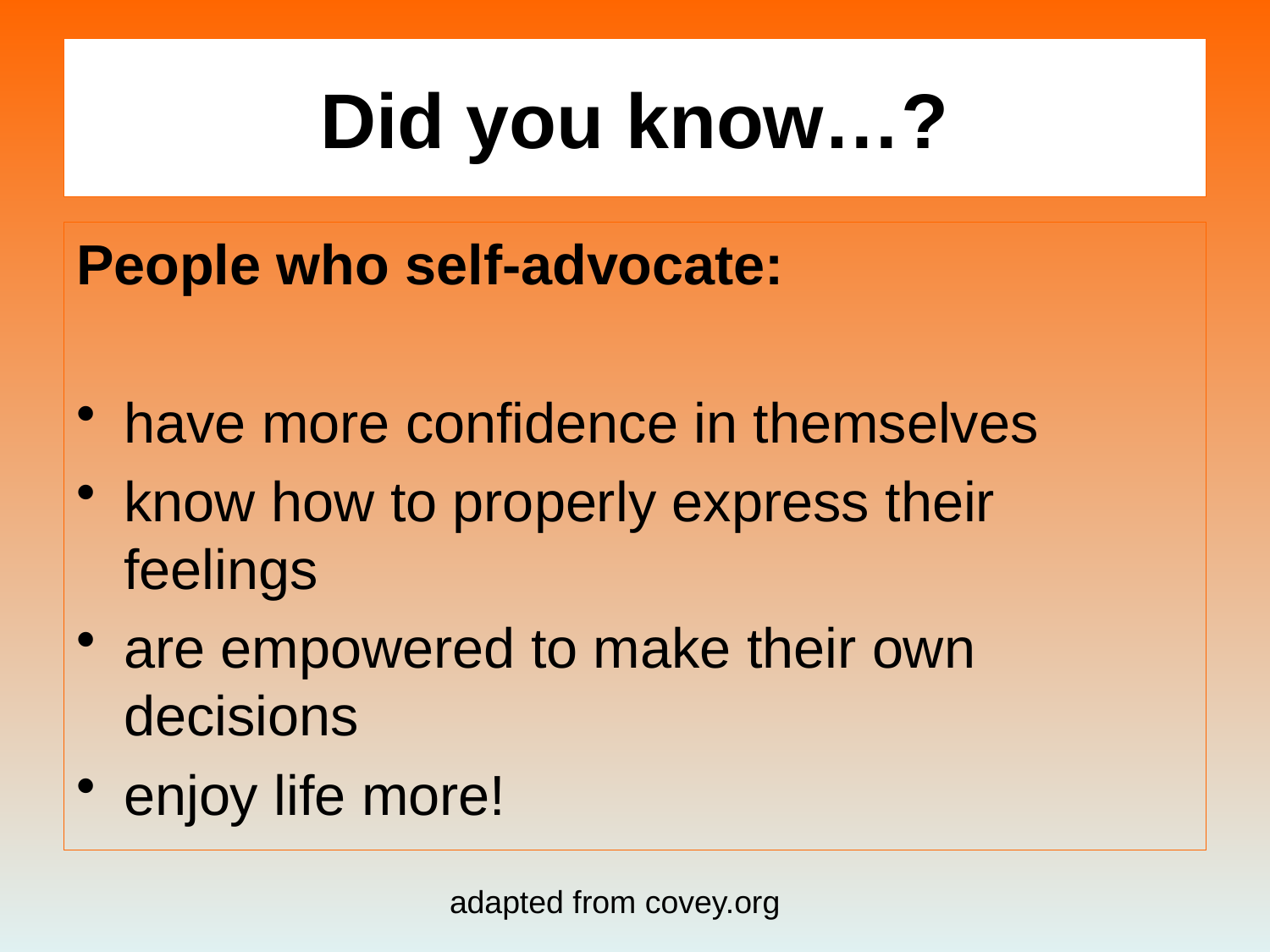

# Did you know…?
People who self-advocate:

have more confidence in themselves
know how to properly express their feelings
are empowered to make their own decisions
enjoy life more!
adapted from covey.org